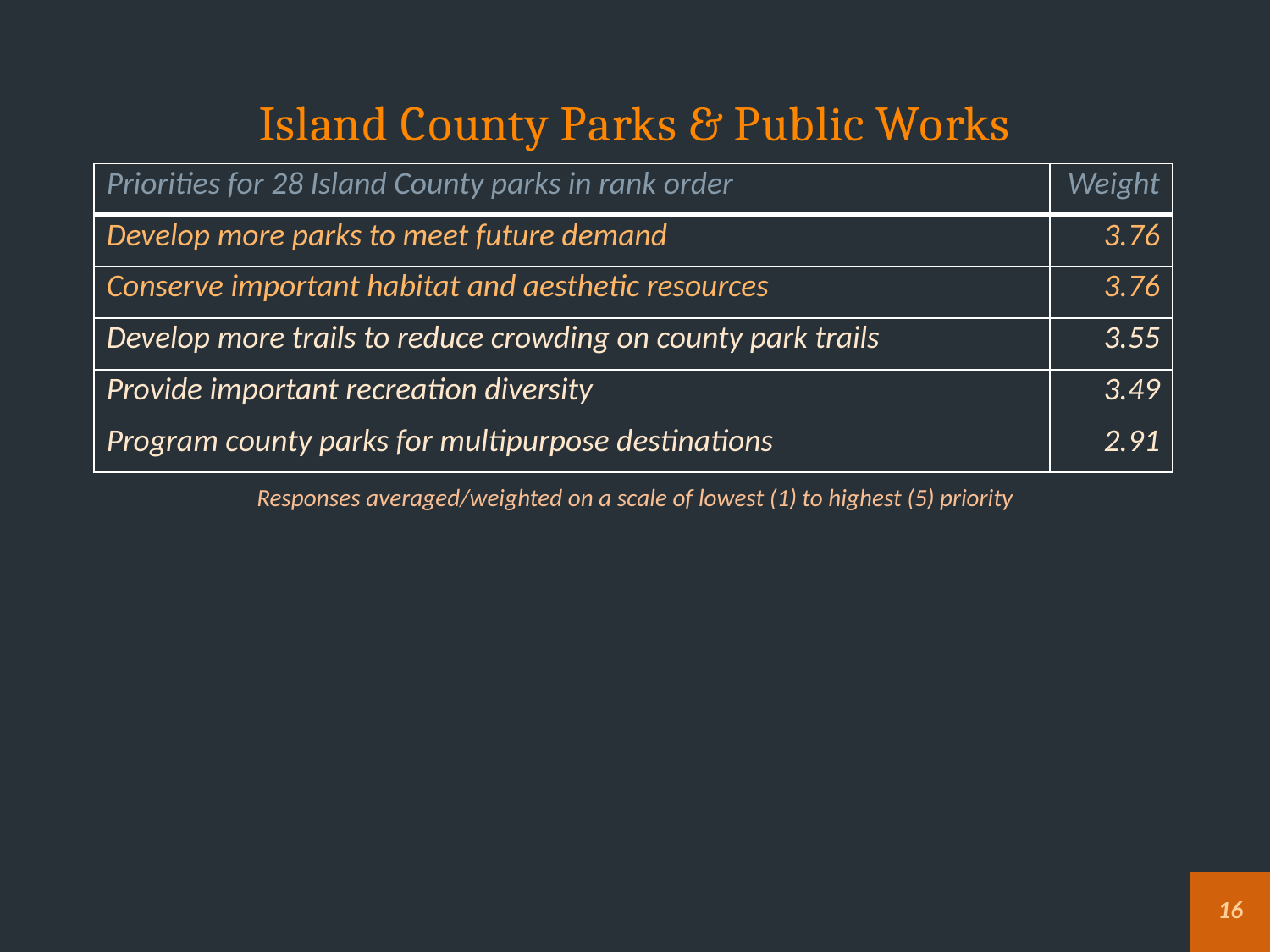

# Island County Parks & Public Works
| Priorities for 28 Island County parks in rank order | Weight |
| --- | --- |
| Develop more parks to meet future demand | 3.76 |
| Conserve important habitat and aesthetic resources | 3.76 |
| Develop more trails to reduce crowding on county park trails | 3.55 |
| Provide important recreation diversity | 3.49 |
| Program county parks for multipurpose destinations | 2.91 |
Responses averaged/weighted on a scale of lowest (1) to highest (5) priority
16